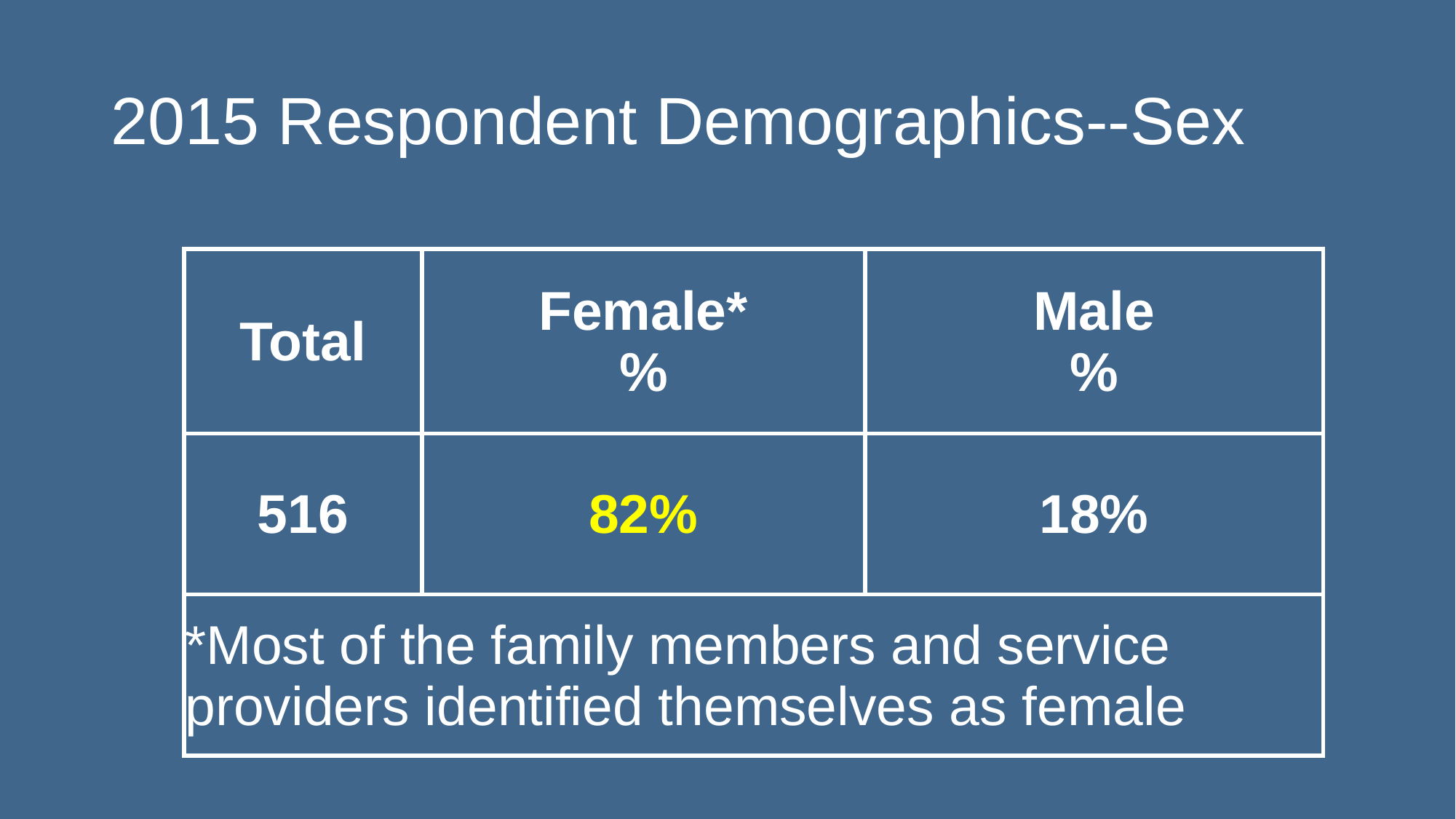

# 2015 Respondent Demographics--Sex
| Total | Female\* % | Male % |
| --- | --- | --- |
| 516 | 82% | 18% |
| \*Most of the family members and service providers identified themselves as female |  |  |